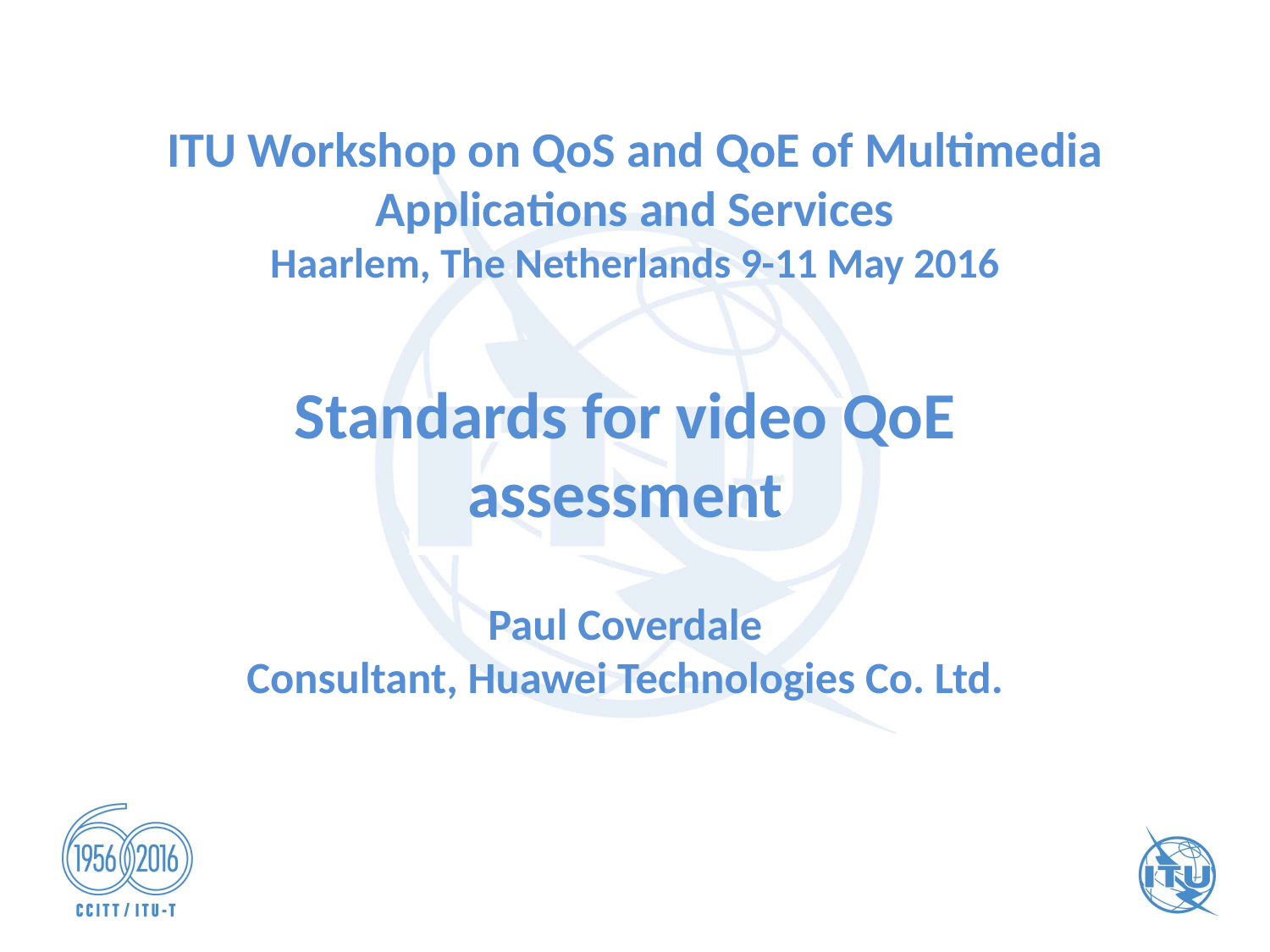

# ITU Workshop on QoS and QoE of Multimedia Applications and Services Haarlem, The Netherlands 9-11 May 2016
Standards for video QoE assessment
Paul Coverdale
Consultant, Huawei Technologies Co. Ltd.